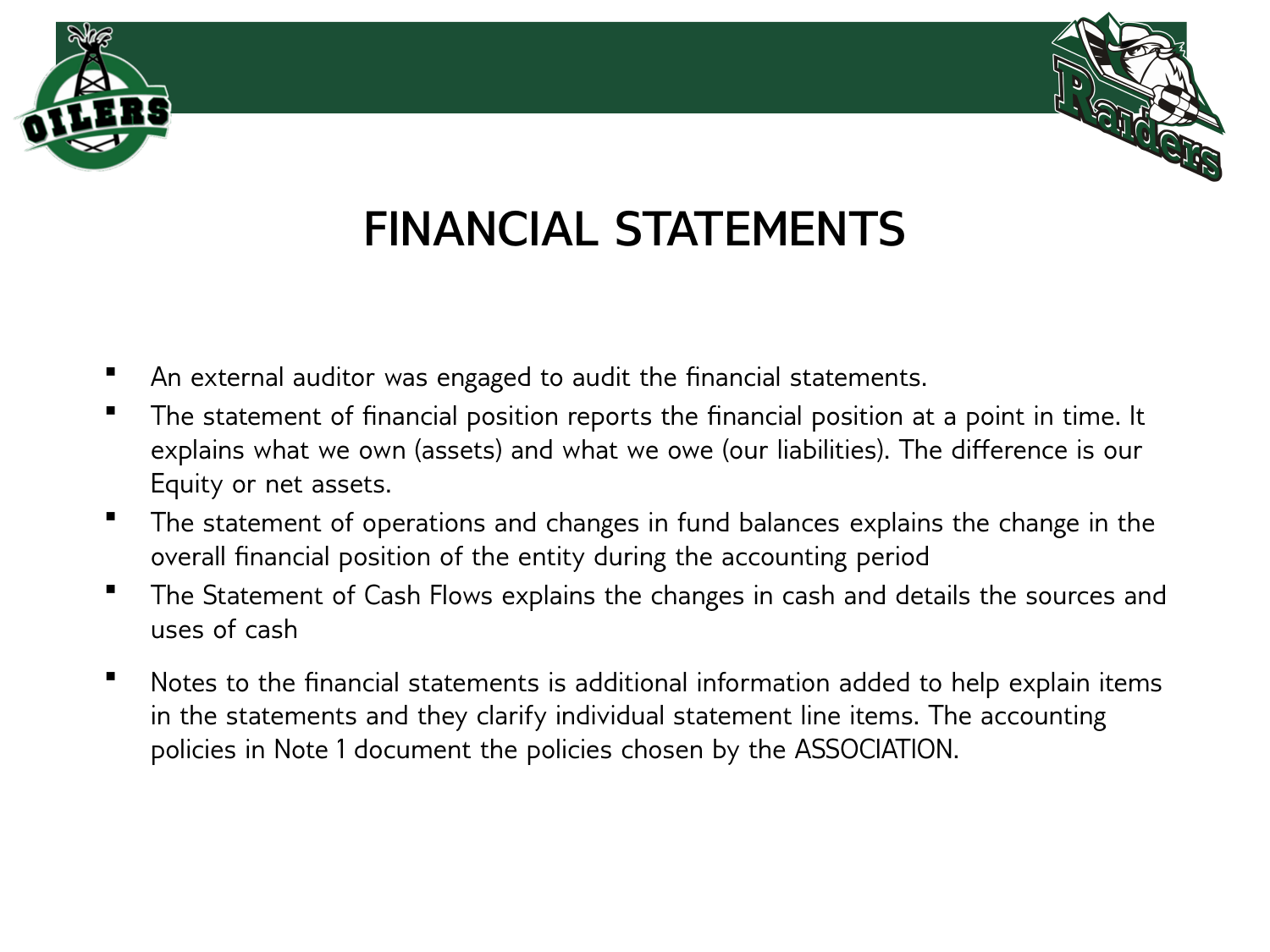

# FINANCIAL STATEMENTS
An external auditor was engaged to audit the financial statements.
The statement of financial position reports the financial position at a point in time. It explains what we own (assets) and what we owe (our liabilities). The difference is our Equity or net assets.
The statement of operations and changes in fund balances explains the change in the overall financial position of the entity during the accounting period
The Statement of Cash Flows explains the changes in cash and details the sources and uses of cash
Notes to the financial statements is additional information added to help explain items in the statements and they clarify individual statement line items. The accounting policies in Note 1 document the policies chosen by the ASSOCIATION.